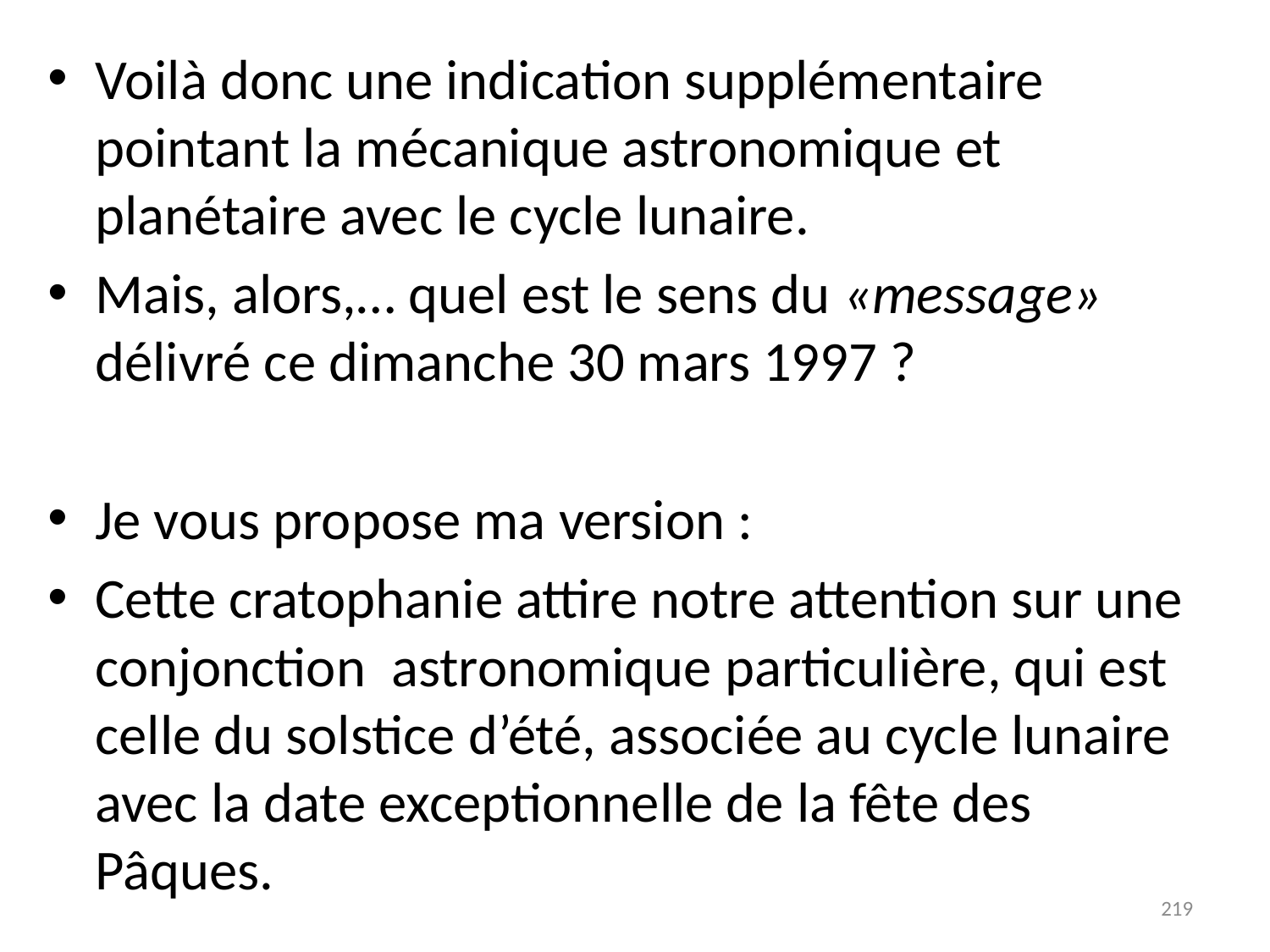

# Voilà donc une indication supplémentaire pointant la mécanique astronomique et planétaire avec le cycle lunaire.
Mais, alors,… quel est le sens du «message» délivré ce dimanche 30 mars 1997 ?

Je vous propose ma version :
Cette cratophanie attire notre attention sur une conjonction  astronomique particulière, qui est celle du solstice d’été, associée au cycle lunaire avec la date exceptionnelle de la fête des Pâques.

219